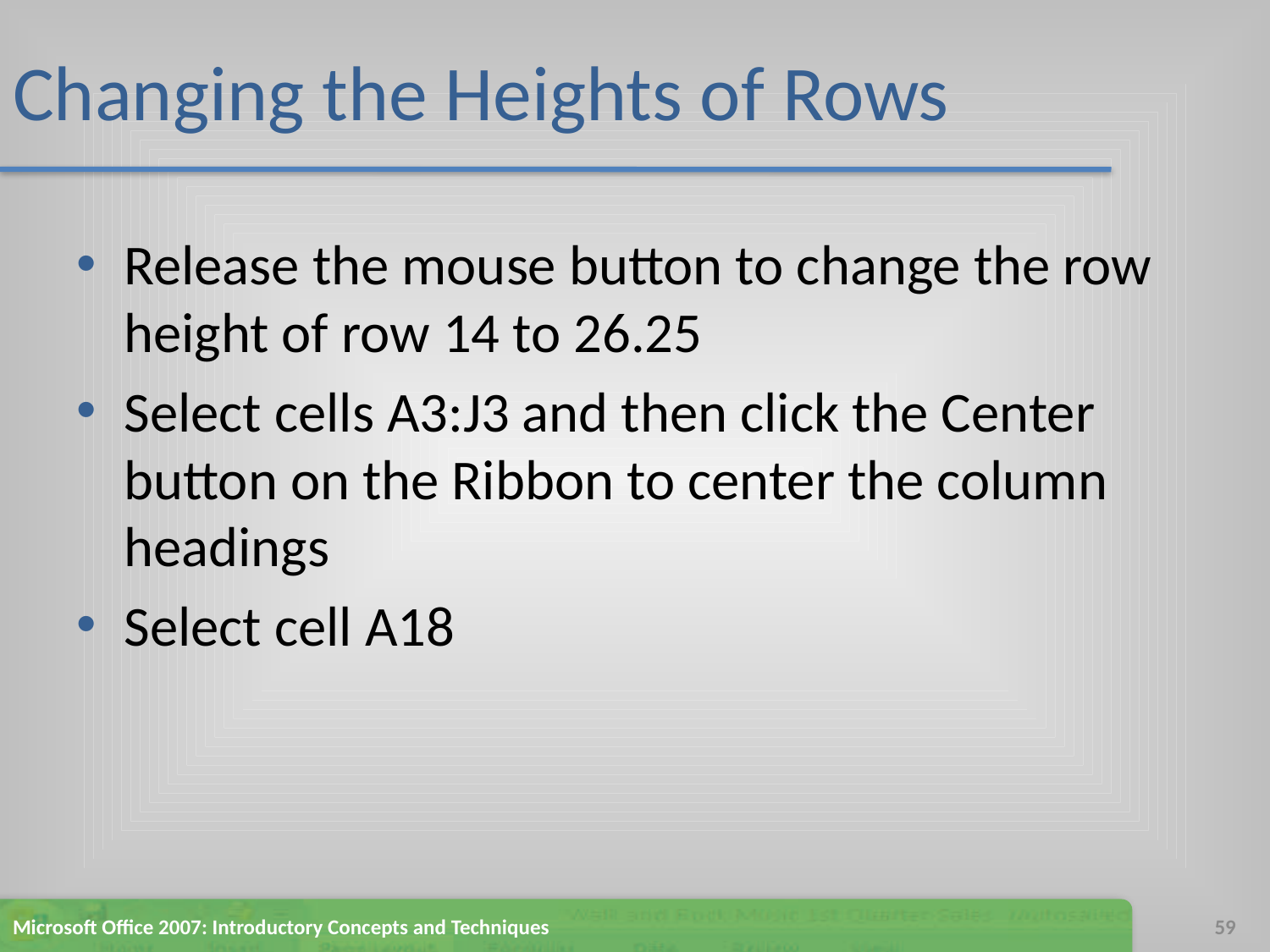

# Changing the Heights of Rows
Release the mouse button to change the row height of row 14 to 26.25
Select cells A3:J3 and then click the Center button on the Ribbon to center the column headings
Select cell A18

Microsoft Office 2007: Introductory Concepts and Techniques
59